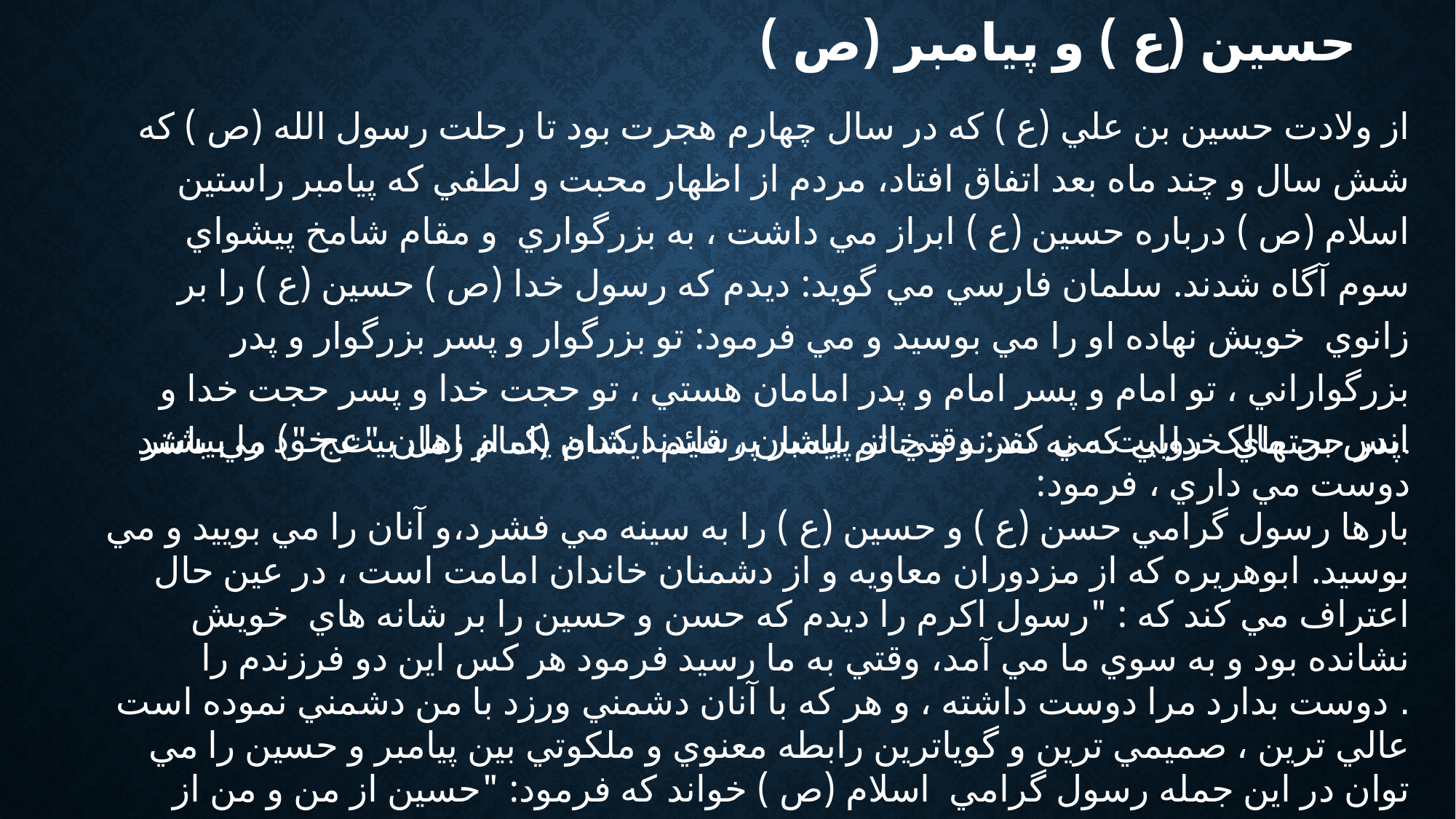

# حسين (ع ) و پيامبر (ص )
از ولادت حسين بن علي (ع ) که در سال چهارم هجرت بود تا رحلت رسول الله (ص ) که شش سال و چند ماه بعد اتفاق افتاد، مردم از اظهار محبت و لطفي که پيامبر راستين اسلام (ص ) درباره حسين (ع ) ابراز مي داشت ، به بزرگواري  و مقام شامخ پيشواي سوم آگاه شدند. سلمان فارسي مي گويد: ديدم که رسول خدا (ص ) حسين (ع ) را بر زانوي  خويش نهاده او را مي بوسيد و مي فرمود: تو بزرگوار و پسر بزرگوار و پدر بزرگواراني ، تو امام و پسر امام و پدر امامان هستي ، تو حجت خدا و پسر حجت خدا و پدر حجتهاي خدايي که نه نفرند و خاتم ايشان ، قائم ايشان (امام زمان "عج ") مي باشد.
انس بن مالک روايت مي کند: وقتي از پيامبر پرسيدند کدام يک از اهل بيت خود را بيشتر دوست مي داري ، فرمود:
بارها رسول گرامي حسن (ع ) و حسين (ع ) را به سينه مي فشرد،و آنان را مي بوييد و مي بوسيد. ابوهريره که از مزدوران معاويه و از دشمنان خاندان امامت است ، در عين حال اعتراف مي کند که : "رسول اکرم را ديدم که حسن و حسين را بر شانه هاي  خويش نشانده بود و به سوي ما مي آمد، وقتي به ما رسيد فرمود هر کس اين دو فرزندم را دوست بدارد مرا دوست داشته ، و هر که با آنان دشمني ورزد با من دشمني نموده است .
عالي ترين ، صميمي ترين و گوياترين رابطه معنوي و ملکوتي بين پيامبر و حسين را مي توان در اين جمله رسول گرامي  اسلام (ص ) خواند که فرمود: "حسين از من و من از حسينم